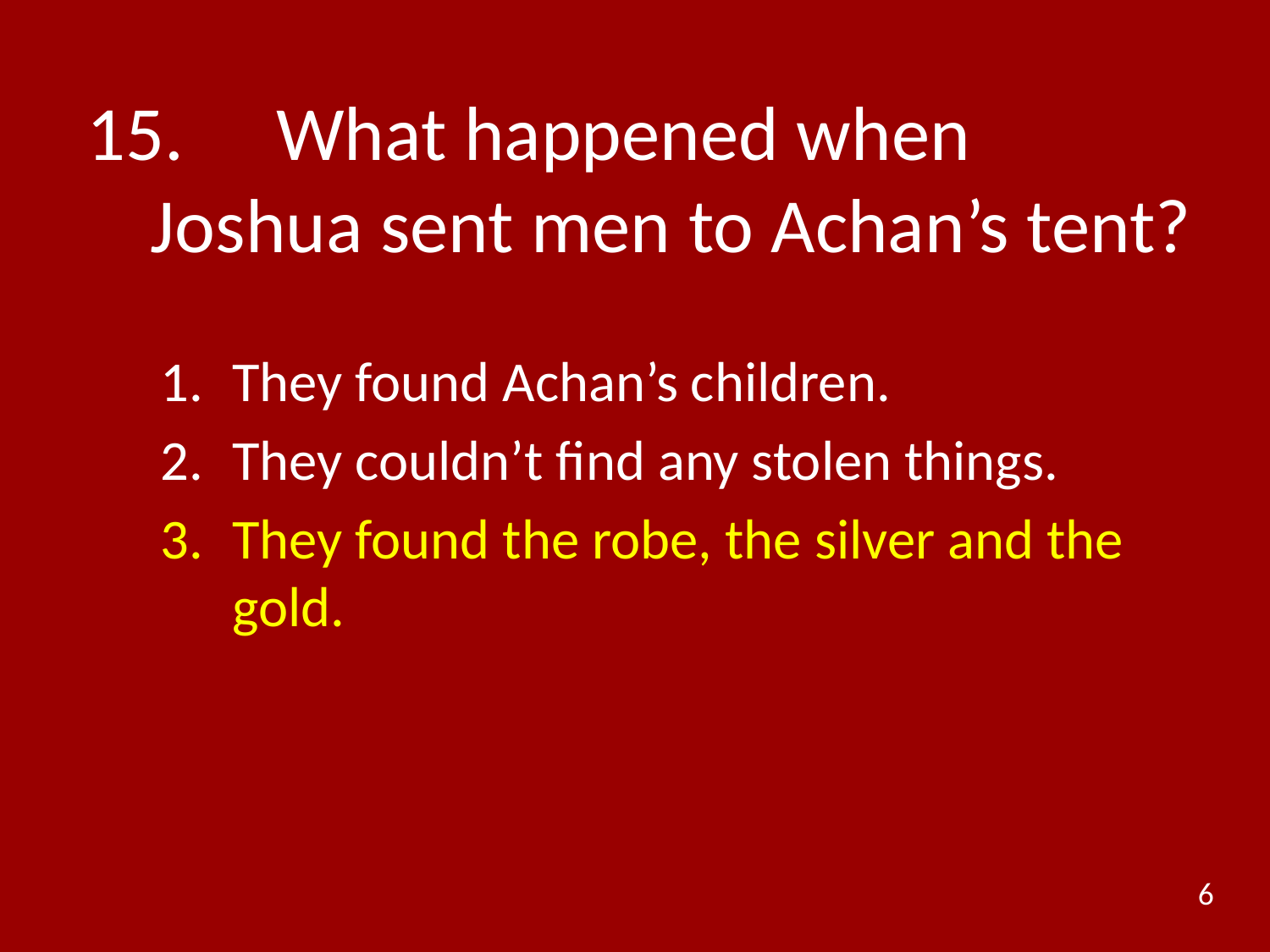

# 15.	What happened when Joshua sent men to Achan’s tent?
They found Achan’s children.
They couldn’t find any stolen things.
They found the robe, the silver and the gold.
6